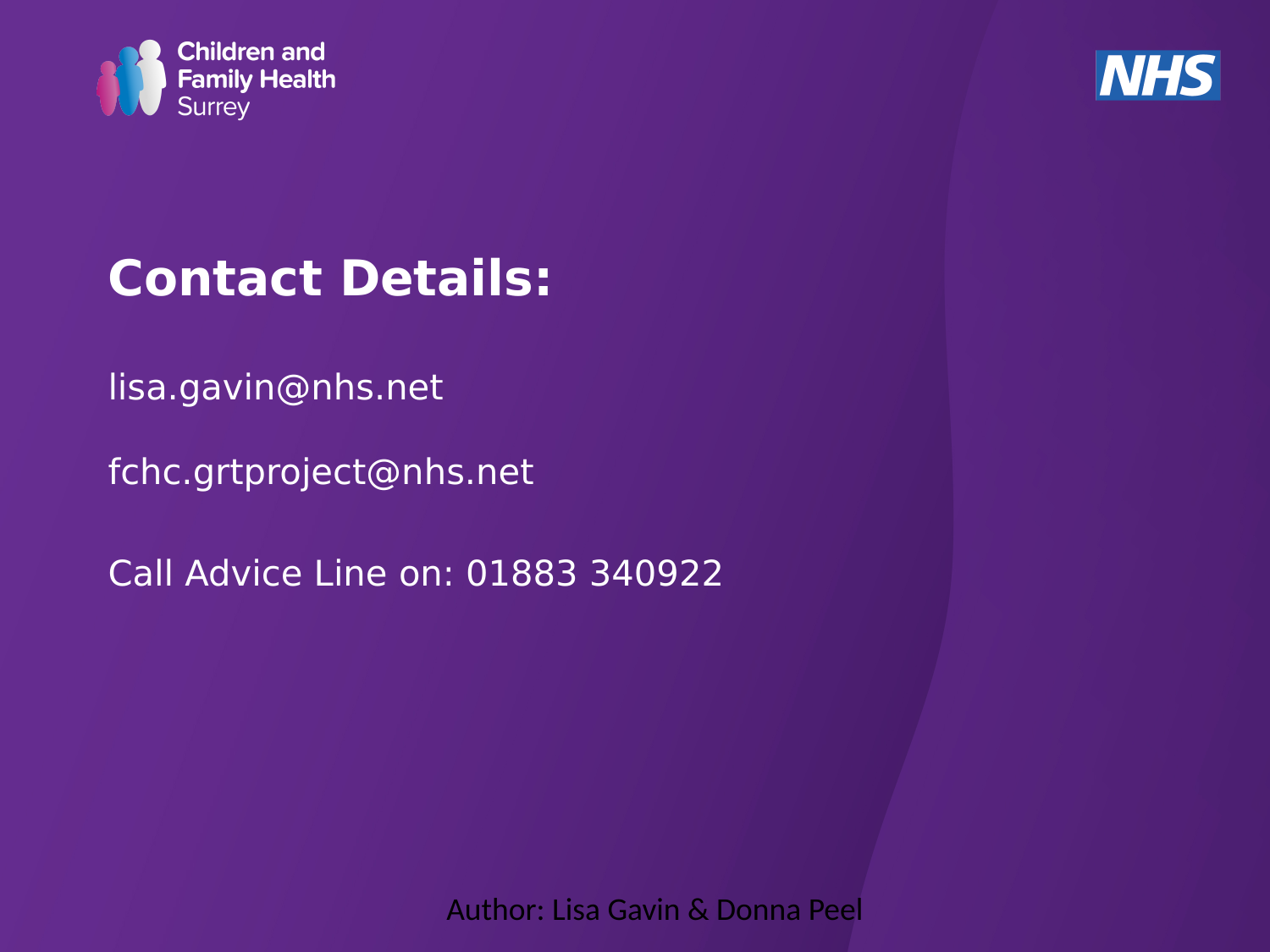

# Contact Details: lisa.gavin@nhs.net fchc.grtproject@nhs.net Call Advice Line on: 01883 340922
Author: Lisa Gavin & Donna Peel